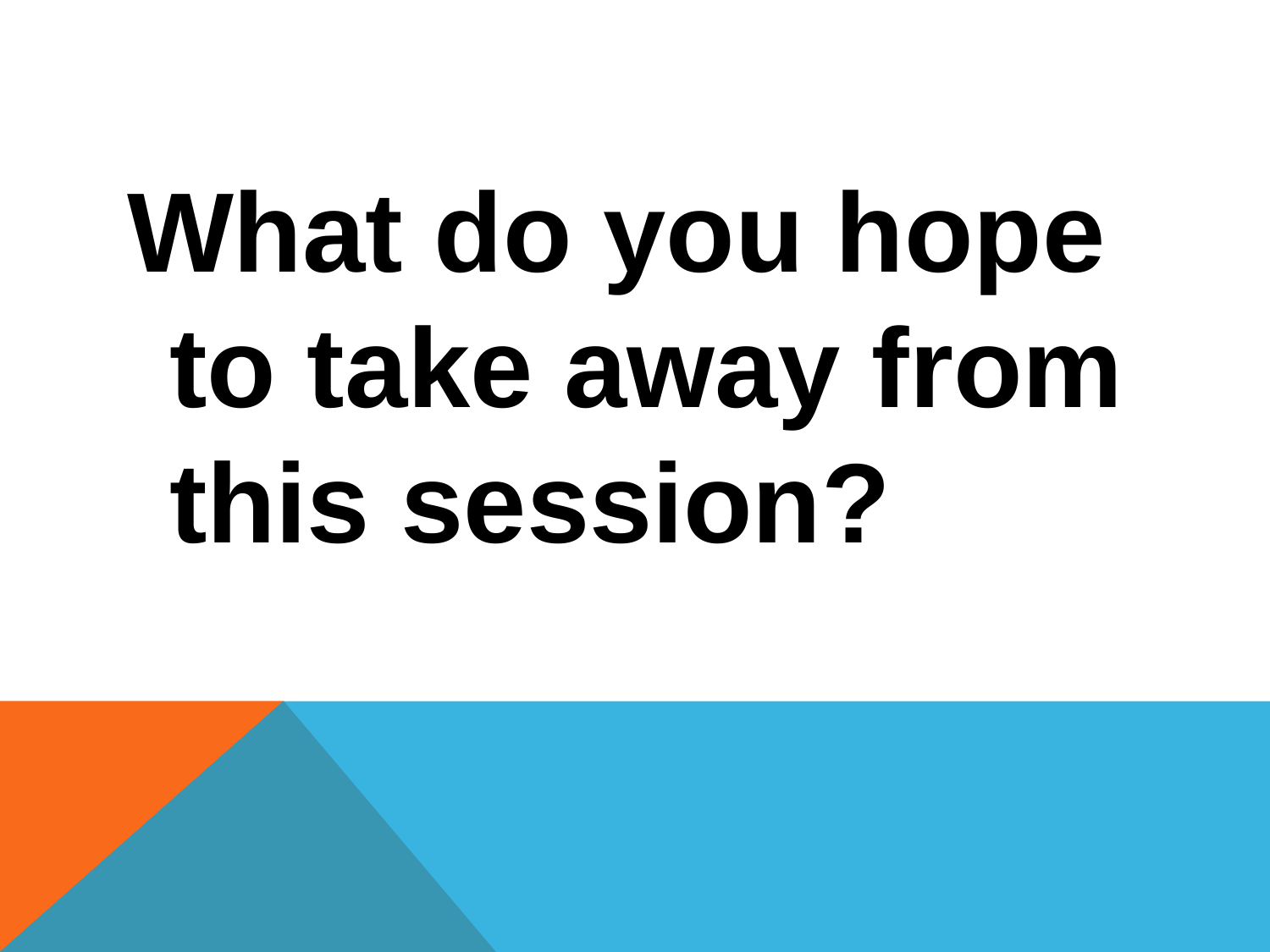

#
What do you hope to take away from this session?